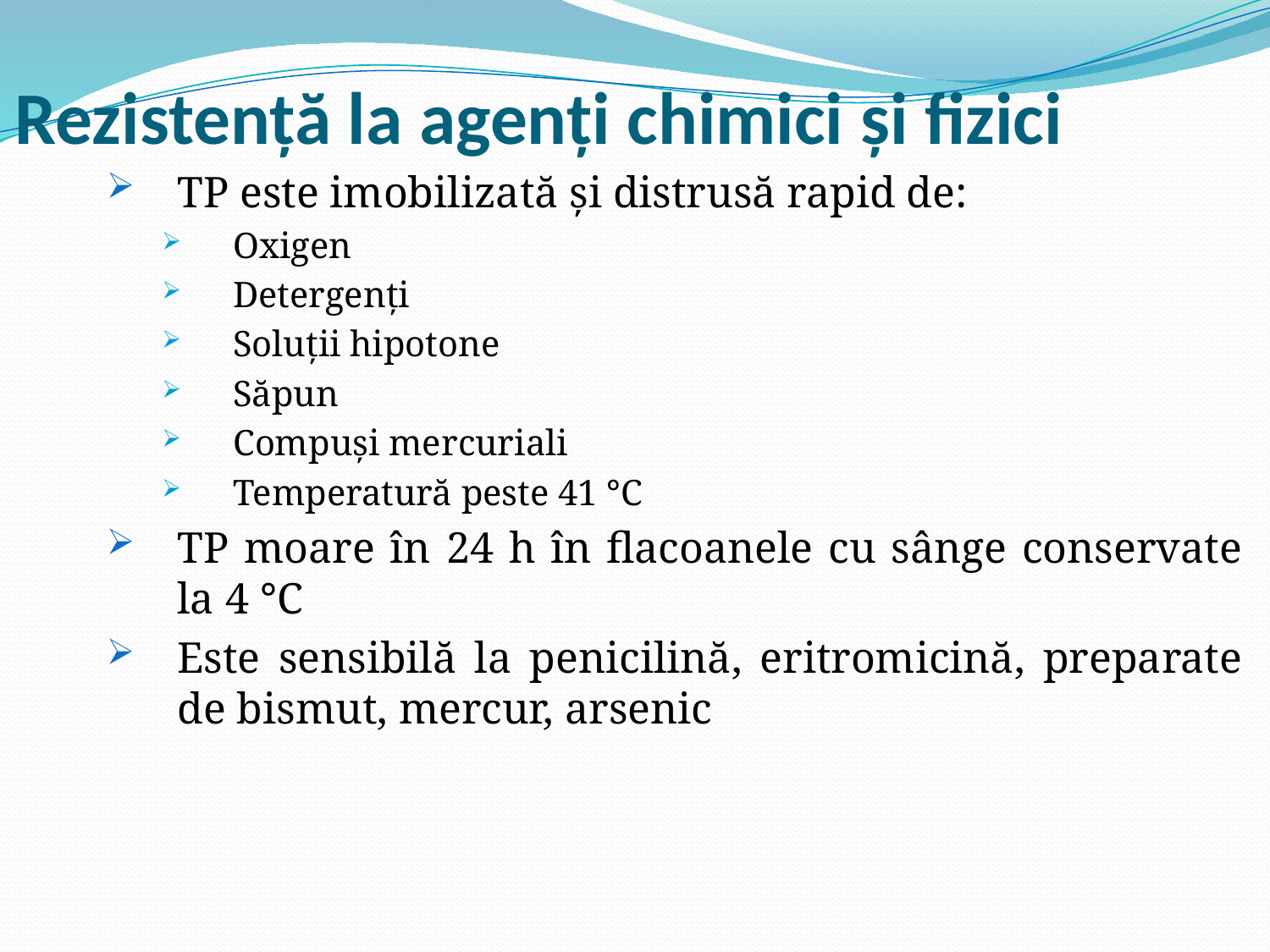

# Rezistenţă la agenţi chimici şi fizici
TP este imobilizată şi distrusă rapid de:
Oxigen
Detergenţi
Soluţii hipotone
Săpun
Compuşi mercuriali
Temperatură peste 41 °C
TP moare în 24 h în flacoanele cu sânge conservate la 4 °C
Este sensibilă la penicilină, eritromicină, preparate de bismut, mercur, arsenic